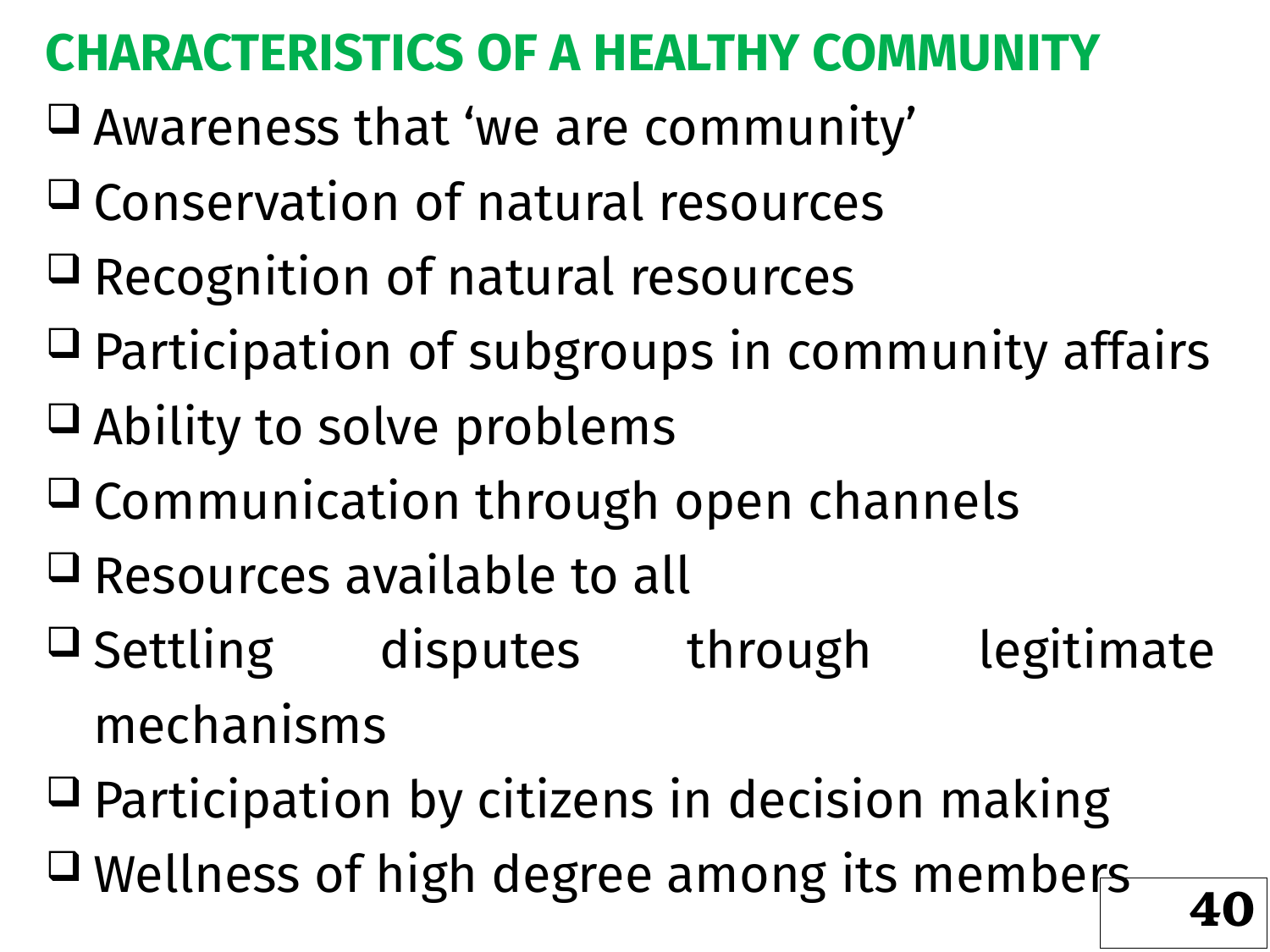

CHARACTERISTICS OF A HEALTHY COMMUNITY
Awareness that ‘we are community’
Conservation of natural resources
Recognition of natural resources
Participation of subgroups in community affairs
Ability to solve problems
Communication through open channels
Resources available to all
Settling disputes through legitimate mechanisms
Participation by citizens in decision making
Wellness of high degree among its members

40